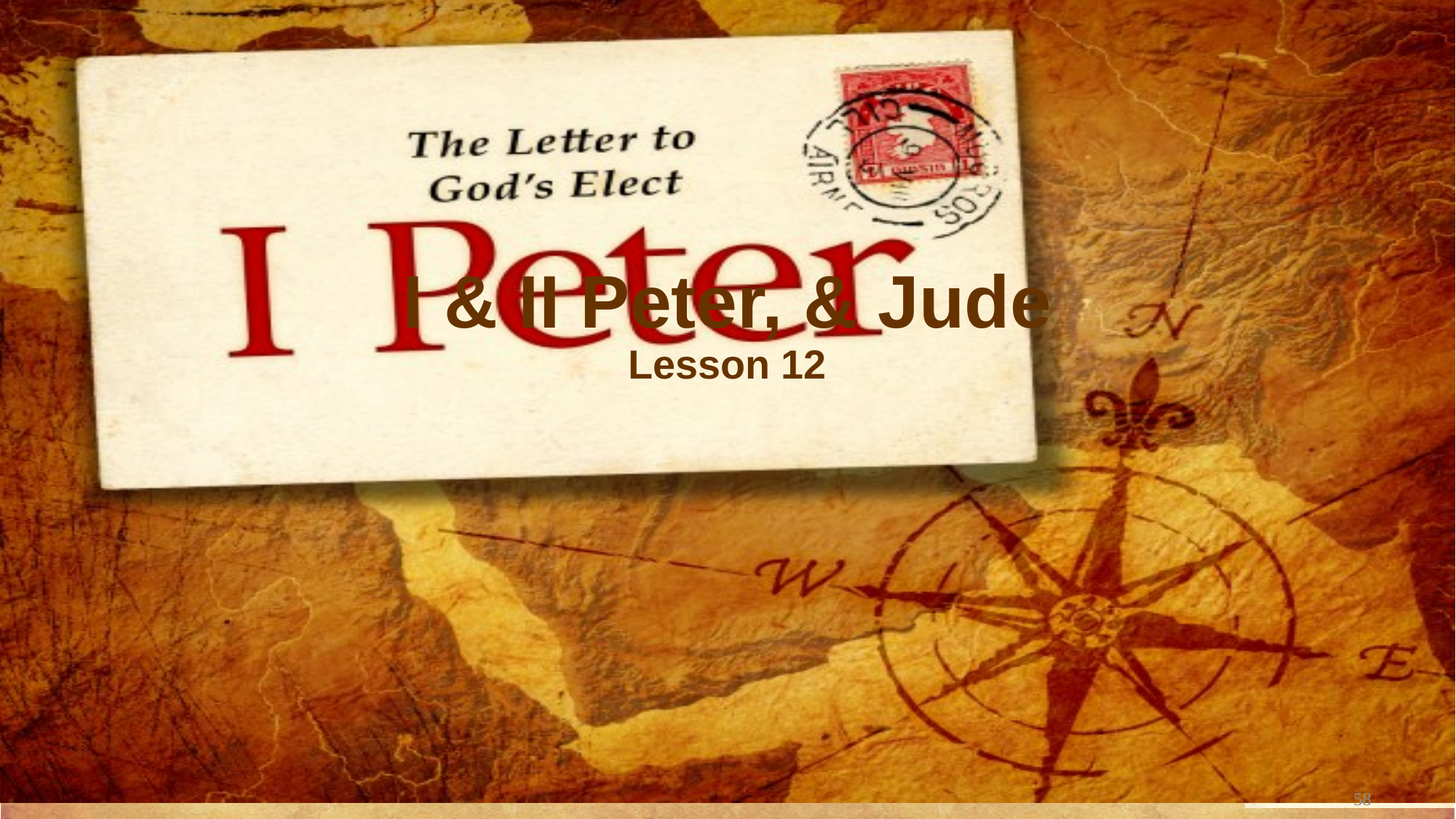

# I & II Peter, & Jude Lesson 12
58